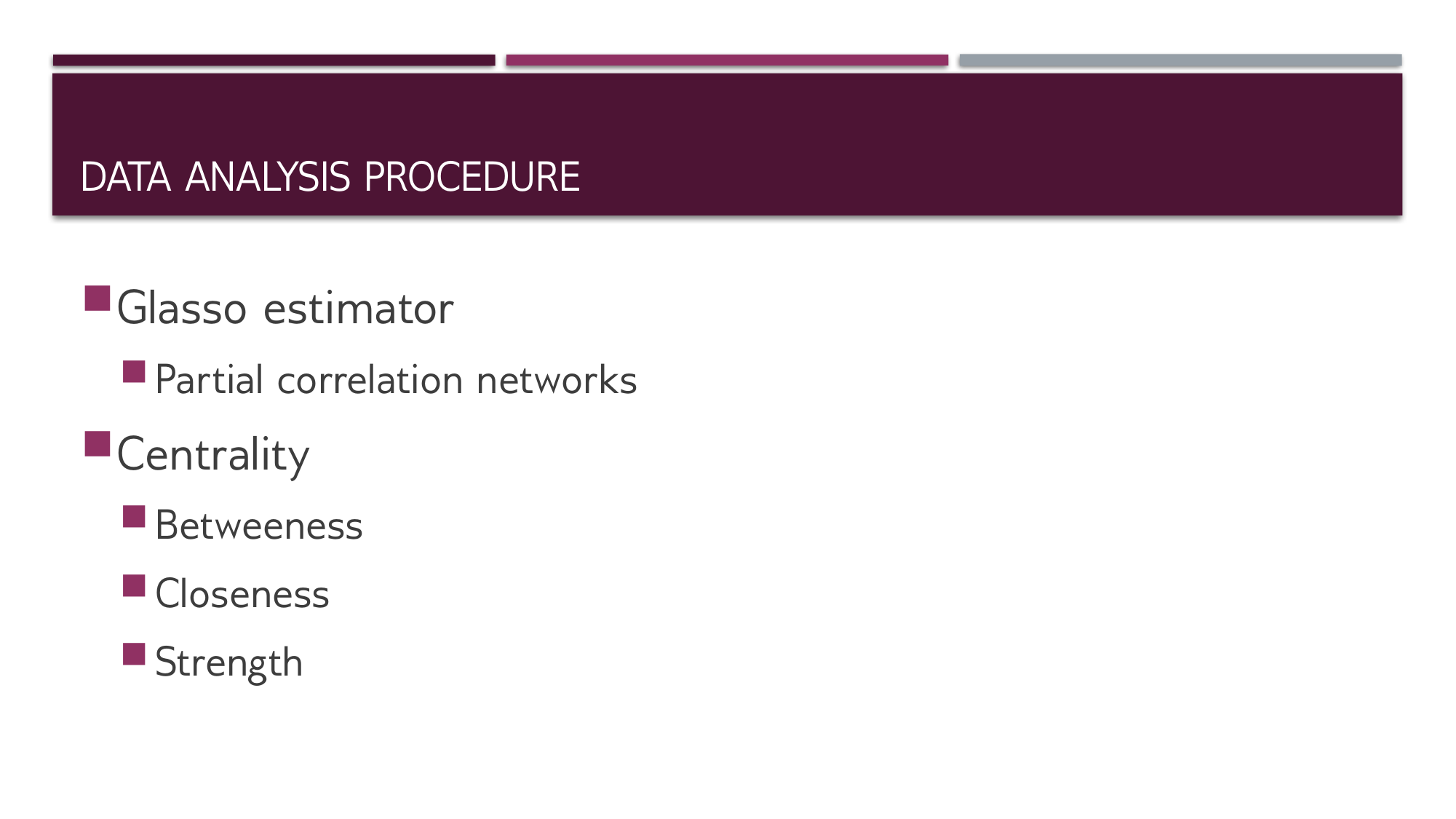

# DaTa analysis Procedure
Glasso estimator
Partial correlation networks
Centrality
Betweeness
Closeness
Strength